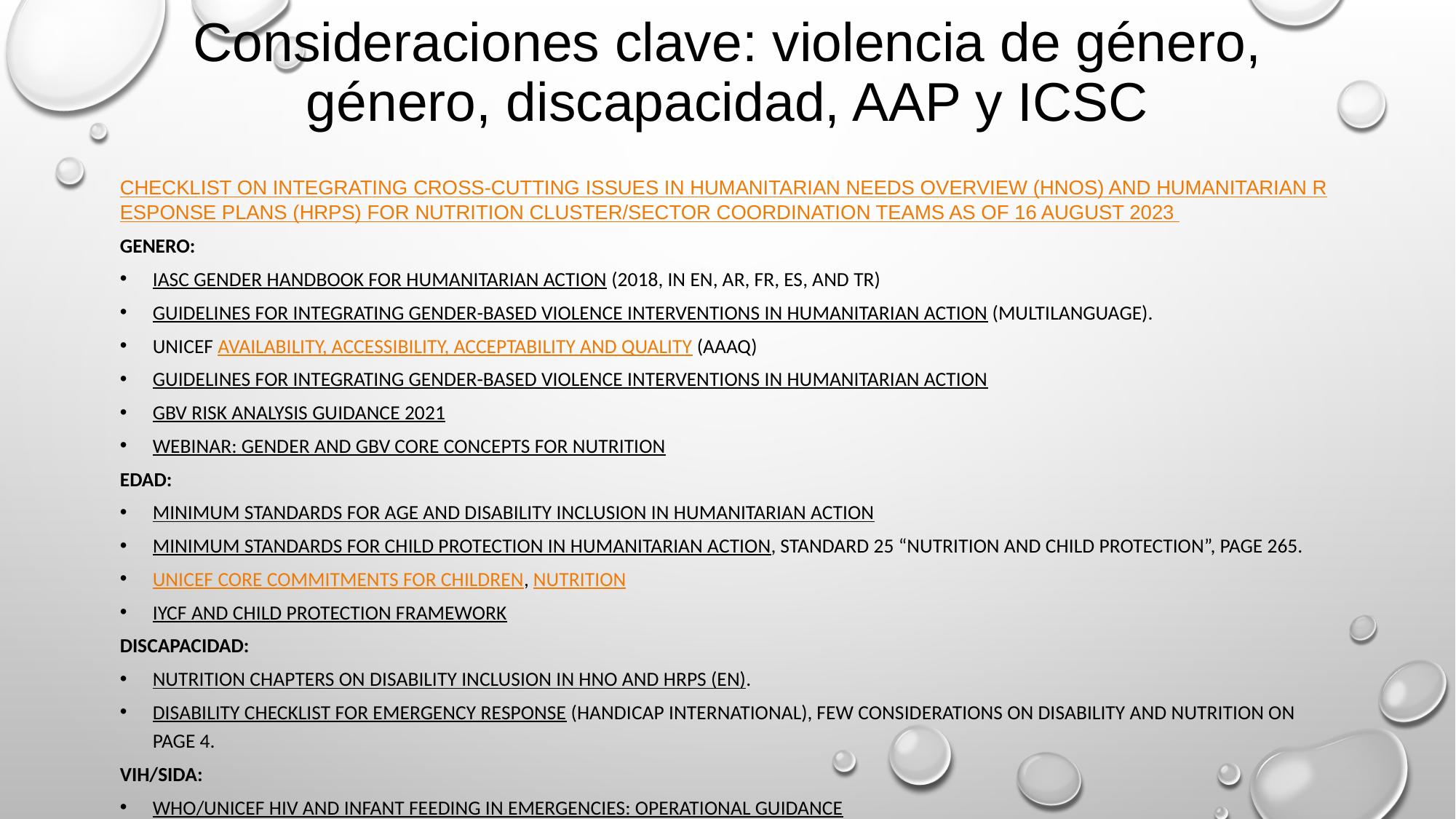

# Consideraciones clave: violencia de género, género, discapacidad, AAP y ICSC
Checklist on integrating cross-cutting issues in Humanitarian Needs Overview (HNOs) and Humanitarian Response Plans (HRPs) for Nutrition Cluster/Sector Coordination Teams As of 16 August 2023
Genero:
IASC Gender Handbook for Humanitarian Action (2018, in EN, AR, FR, ES, and TR)
Guidelines For Integrating Gender-Based Violence Interventions In Humanitarian Action (multilanguage).
UNICEF Availability, Accessibility, Acceptability and Quality (AAAQ)
Guidelines For Integrating Gender-Based Violence Interventions In Humanitarian Action
GBV Risk Analysis Guidance 2021
Webinar: Gender and GBV Core Concepts for Nutrition
EDAD:
Minimum Standards for Age and Disability Inclusion in Humanitarian Action
Minimum Standards for child protection in Humanitarian Action, Standard 25 “Nutrition and Child Protection”, page 265.
UNICEF Core commitments for children, Nutrition
IYCF and Child Protection Framework
DISCAPACIDAD:
Nutrition chapters on Disability inclusion in HNO and HRPs (EN).
Disability Checklist for Emergency Response (Handicap International), few considerations on disability and nutrition on page 4.
VIH/SIDA:
WHO/UNICEF HIV and infant feeding in emergencies: operational guidance